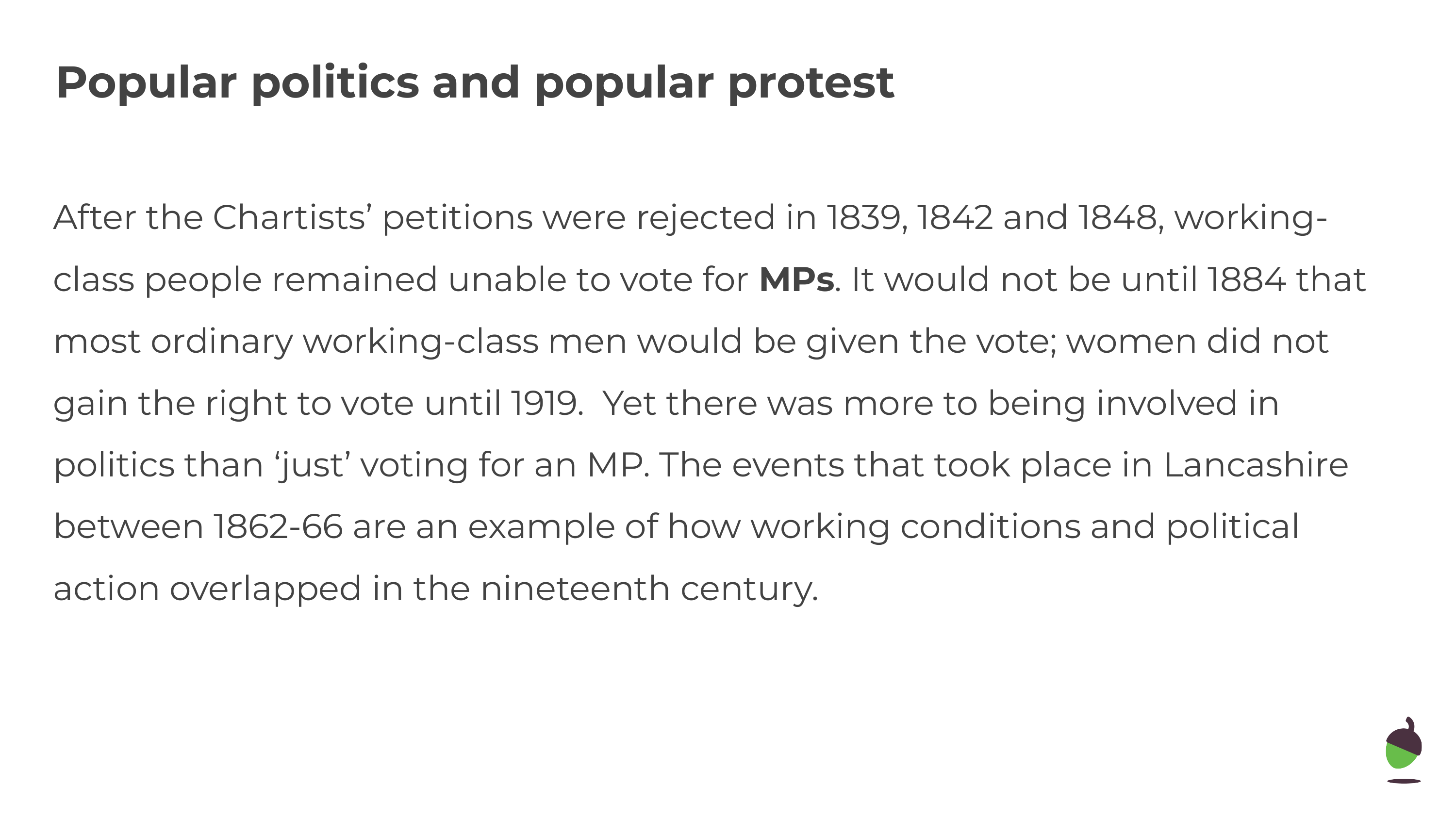

Popular politics and popular protest

After the Chartists’ petitions were rejected in 1839, 1842 and 1848, working-class people remained unable to vote for MPs. It would not be until 1884 that most ordinary working-class men would be given the vote; women did not gain the right to vote until 1919.  Yet there was more to being involved in politics than ‘just’ voting for an MP. The events that took place in Lancashire between 1862-66 are an example of how working conditions and political action overlapped in the nineteenth century.

2